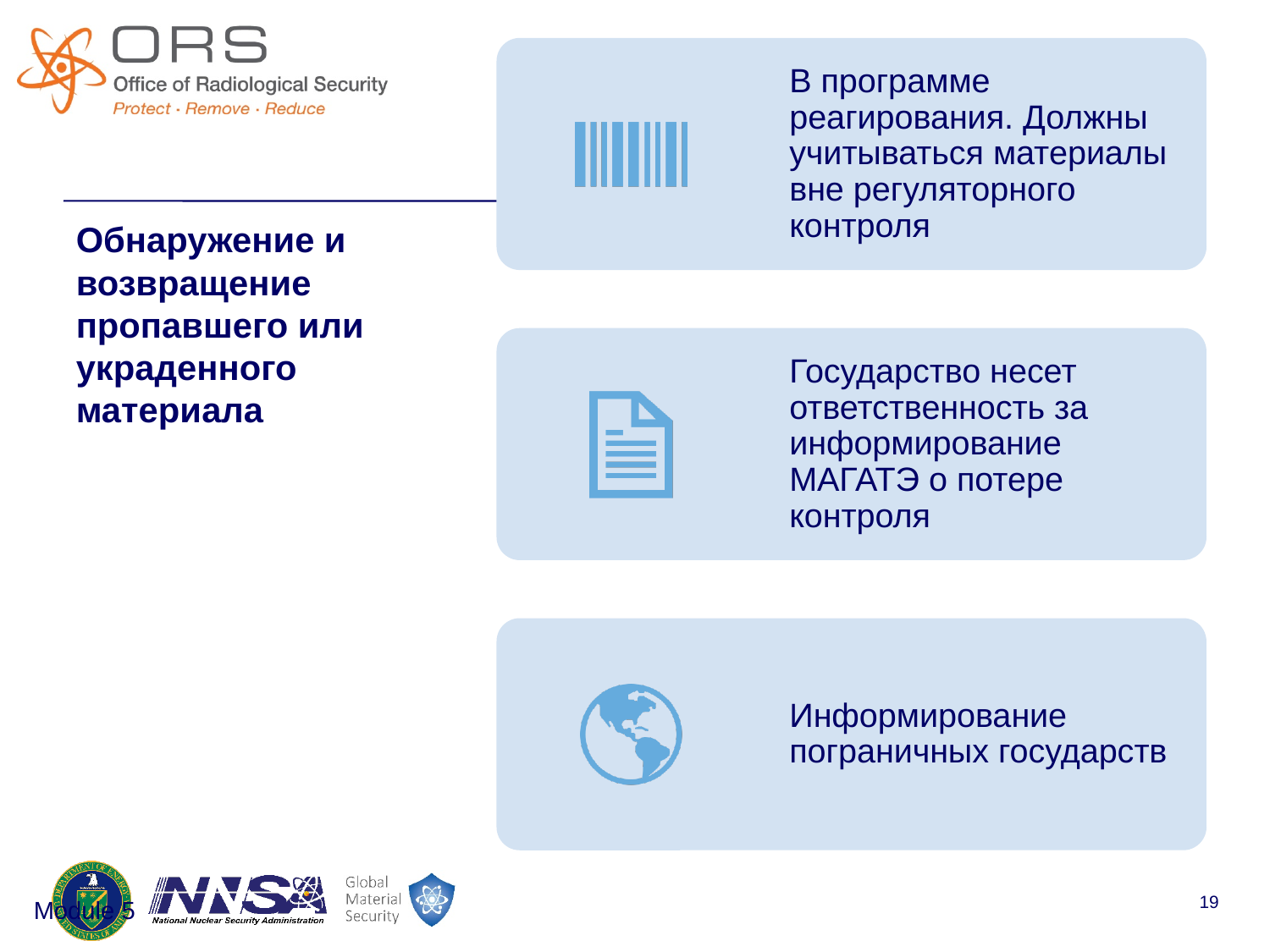

В программе реагирования. Должны учитываться материалы вне регуляторного контроля
Государство несет ответственность за информирование МАГАТЭ о потере контроля
Информирование пограничных государств
Обнаружение и возвращение пропавшего или украденного материала

Module 5